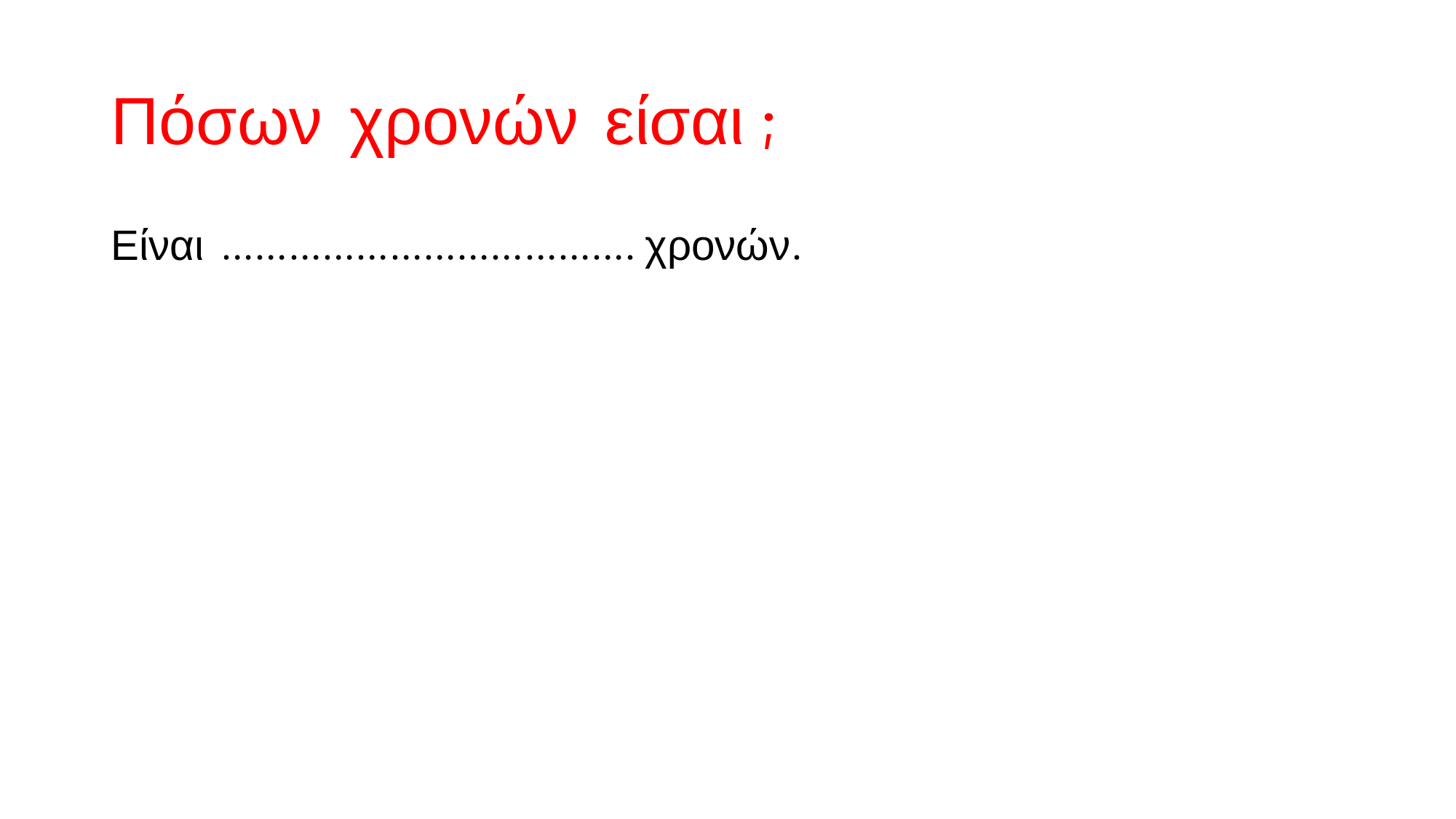

# Πόσων  χρονών  είσαι ;
Είναι  ………………………………. χρονών.